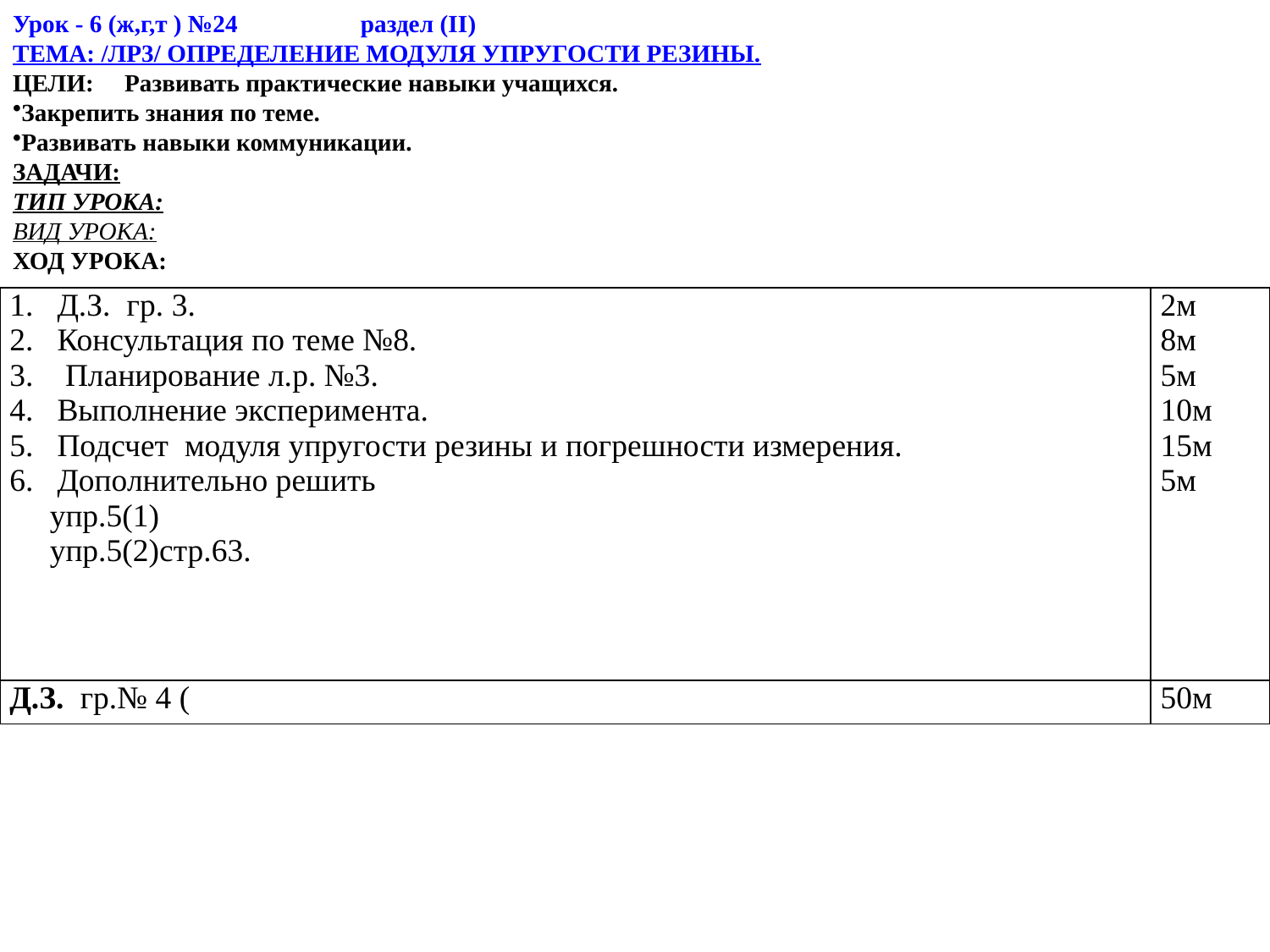

Урок - 6 (ж,г,т ) №24                    раздел (II)
ТЕМА: /ЛР3/ ОПРЕДЕЛЕНИЕ МОДУЛЯ УПРУГОСТИ РЕЗИНЫ.
ЦЕЛИ:     Развивать практические навыки учащихся.
Закрепить знания по теме.
Развивать навыки коммуникации.
ЗАДАЧИ:
ТИП УРОКА:
ВИД УРОКА:
ХОД УРОКА:
| Д.З. гр. 3. Консультация по теме №8. Планирование л.р. №3. Выполнение эксперимента. Подсчет модуля упругости резины и погрешности измерения. Дополнительно решить упр.5(1) упр.5(2)стр.63. | 2м 8м 5м 10м 15м 5м |
| --- | --- |
| Д.З. гр.№ 4 ( | 50м |